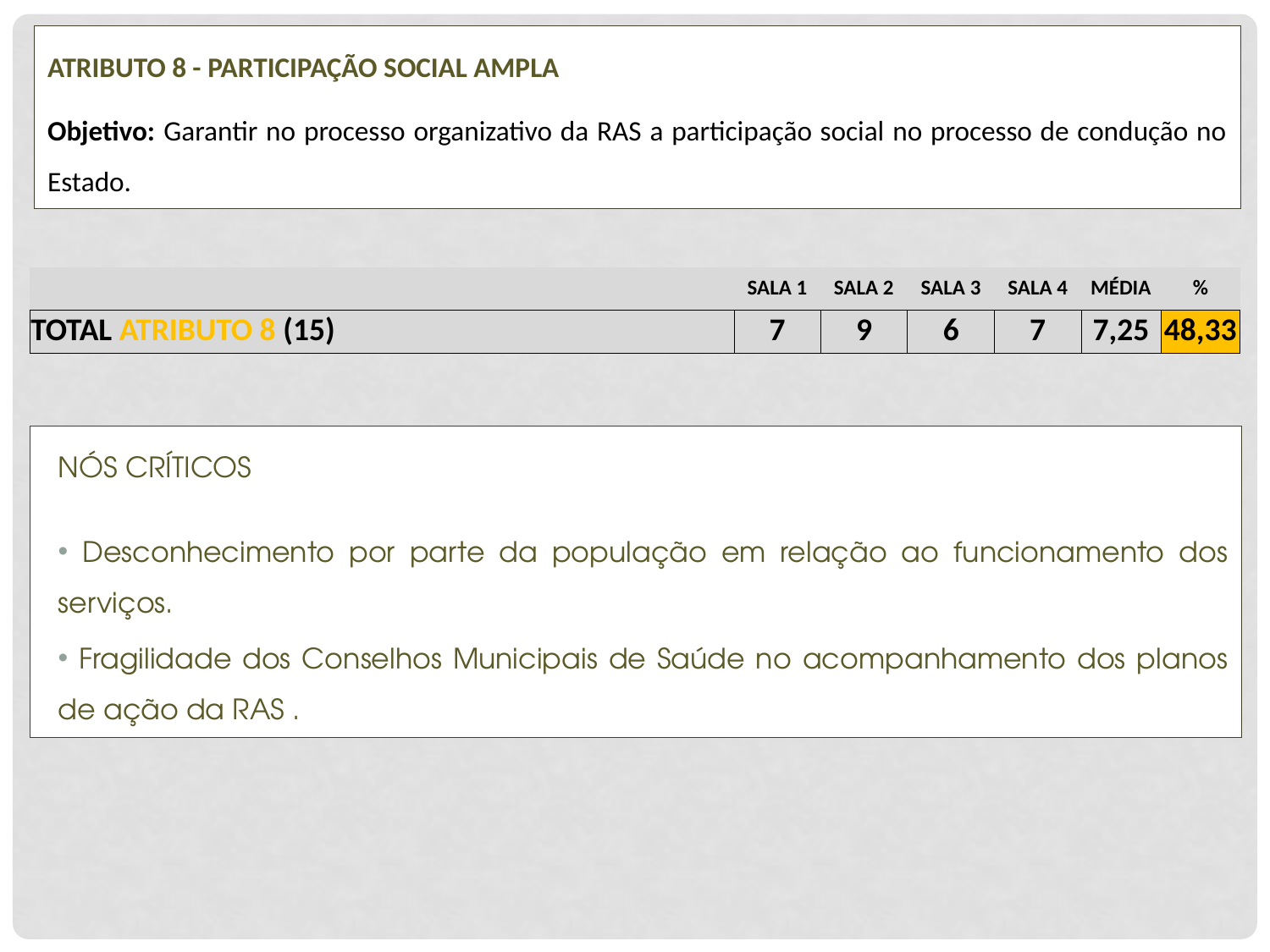

ATRIBUTO 8 - PARTICIPAÇÃO SOCIAL AMPLA

Objetivo: Garantir no processo organizativo da RAS a participação social no processo de condução no Estado.
|  |  |  | SALA 1 | SALA 2 | SALA 3 | SALA 4 | MÉDIA | % |
| --- | --- | --- | --- | --- | --- | --- | --- | --- |
| TOTAL ATRIBUTO 8 (15) |  |  | 7 | 9 | 6 | 7 | 7,25 | 48,33 |
NÓS CRÍTICOS

 Desconhecimento por parte da população em relação ao funcionamento dos serviços.
 Fragilidade dos Conselhos Municipais de Saúde no acompanhamento dos planos de ação da RAS .